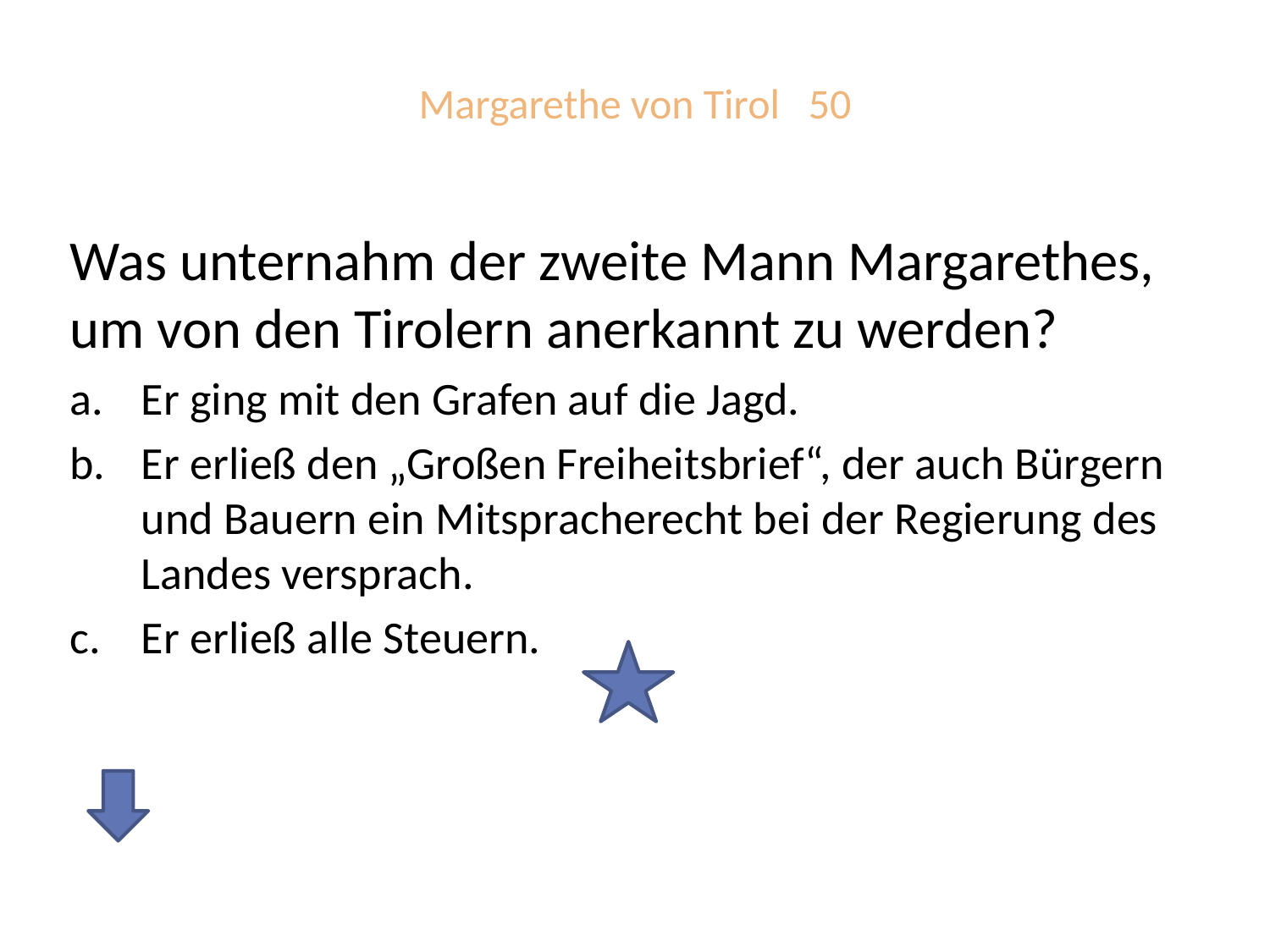

# Margarethe von Tirol   50
Was unternahm der zweite Mann Margarethes, um von den Tirolern anerkannt zu werden?
Er ging mit den Grafen auf die Jagd.
Er erließ den „Großen Freiheitsbrief“, der auch Bürgern und Bauern ein Mitspracherecht bei der Regierung des Landes versprach.
Er erließ alle Steuern.